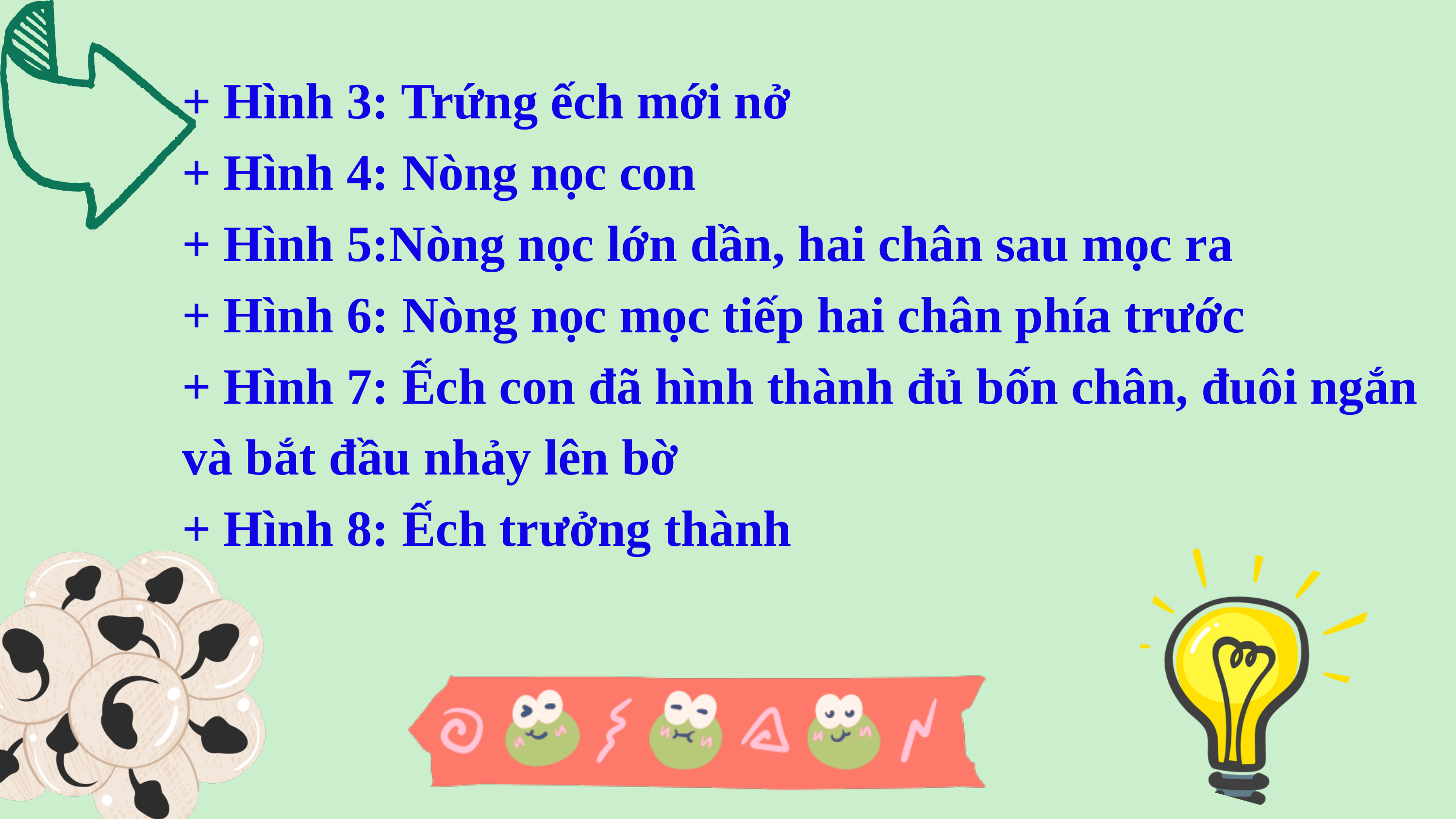

+ Hình 3: Trứng ếch mới nở
+ Hình 4: Nòng nọc con
+ Hình 5:Nòng nọc lớn dần, hai chân sau mọc ra
+ Hình 6: Nòng nọc mọc tiếp hai chân phía trước
+ Hình 7: Ếch con đã hình thành đủ bốn chân, đuôi ngắn và bắt đầu nhảy lên bờ
+ Hình 8: Ếch trưởng thành